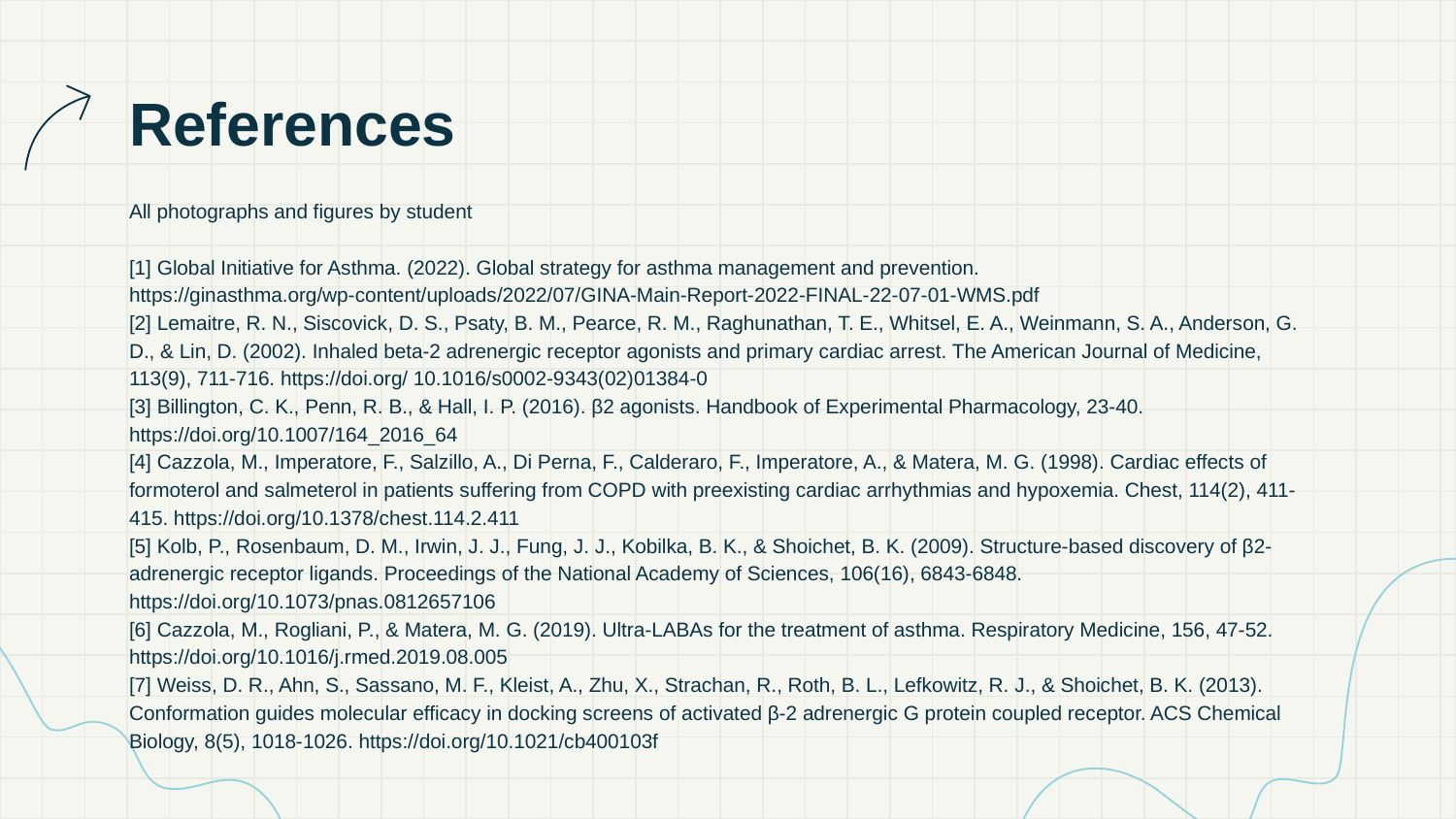

# References
All photographs and figures by student

[1] Global Initiative for Asthma. (2022). Global strategy for asthma management and prevention. https://ginasthma.org/wp-content/uploads/2022/07/GINA-Main-Report-2022-FINAL-22-07-01-WMS.pdf
[2] Lemaitre, R. N., Siscovick, D. S., Psaty, B. M., Pearce, R. M., Raghunathan, T. E., Whitsel, E. A., Weinmann, S. A., Anderson, G. D., & Lin, D. (2002). Inhaled beta-2 adrenergic receptor agonists and primary cardiac arrest. The American Journal of Medicine, 113(9), 711-716. https://doi.org/ 10.1016/s0002-9343(02)01384-0
[3] Billington, C. K., Penn, R. B., & Hall, I. P. (2016). β2 agonists. Handbook of Experimental Pharmacology, 23-40. https://doi.org/10.1007/164_2016_64
[4] Cazzola, M., Imperatore, F., Salzillo, A., Di Perna, F., Calderaro, F., Imperatore, A., & Matera, M. G. (1998). Cardiac effects of formoterol and salmeterol in patients suffering from COPD with preexisting cardiac arrhythmias and hypoxemia. Chest, 114(2), 411-415. https://doi.org/10.1378/chest.114.2.411
[5] Kolb, P., Rosenbaum, D. M., Irwin, J. J., Fung, J. J., Kobilka, B. K., & Shoichet, B. K. (2009). Structure-based discovery of β2-adrenergic receptor ligands. Proceedings of the National Academy of Sciences, 106(16), 6843-6848. https://doi.org/10.1073/pnas.0812657106
[6] Cazzola, M., Rogliani, P., & Matera, M. G. (2019). Ultra-LABAs for the treatment of asthma. Respiratory Medicine, 156, 47-52. https://doi.org/10.1016/j.rmed.2019.08.005
[7] Weiss, D. R., Ahn, S., Sassano, M. F., Kleist, A., Zhu, X., Strachan, R., Roth, B. L., Lefkowitz, R. J., & Shoichet, B. K. (2013). Conformation guides molecular efficacy in docking screens of activated β-2 adrenergic G protein coupled receptor. ACS Chemical Biology, 8(5), 1018-1026. https://doi.org/10.1021/cb400103f